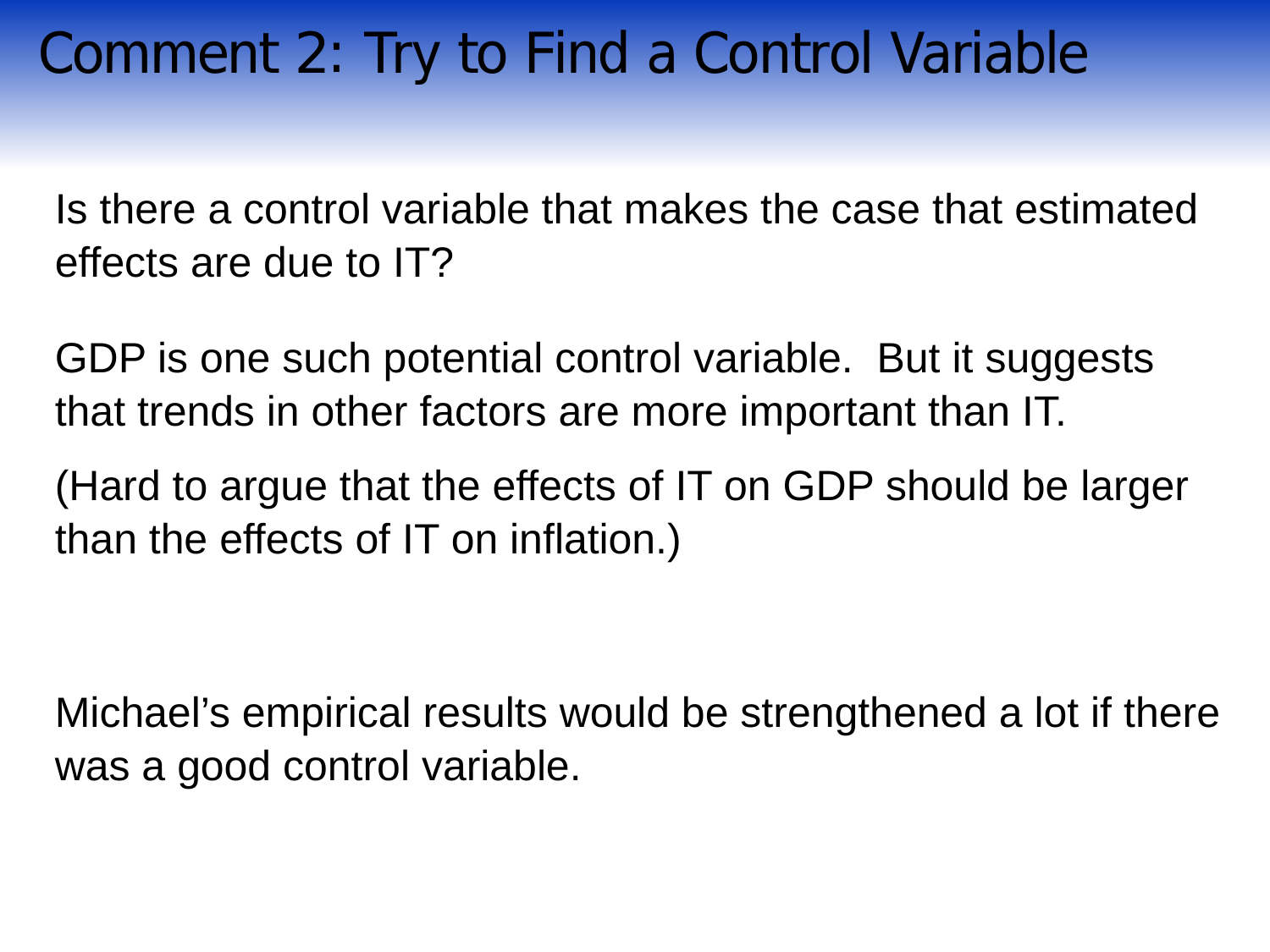

Comment 2: Try to Find a Control Variable
Is there a control variable that makes the case that estimated effects are due to IT?
GDP is one such potential control variable.  But it suggests that trends in other factors are more important than IT.
(Hard to argue that the effects of IT on GDP should be larger than the effects of IT on inflation.)
Michael’s empirical results would be strengthened a lot if there was a good control variable.